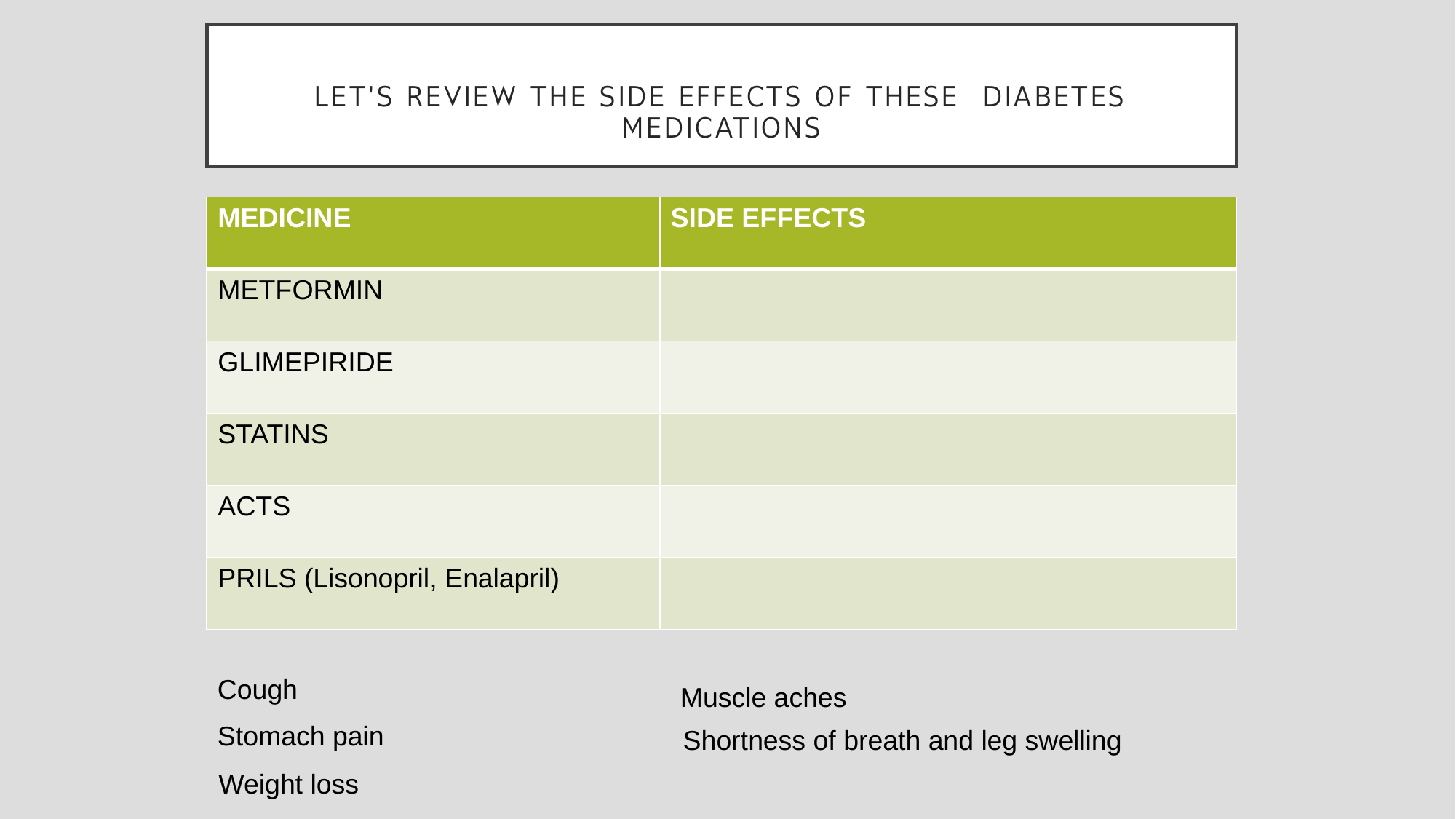

Let's review the side effects of these  diabetes medications

| MEDICINE | SIDE EFFECTS |
| --- | --- |
| METFORMIN |  |
| GLIMEPIRIDE |  |
| STATINS |  |
| ACTS |  |
| PRILS (Lisonopril, Enalapril) |  |
Cough

Muscle aches

Stomach pain

Shortness of breath and leg swelling

Weight loss